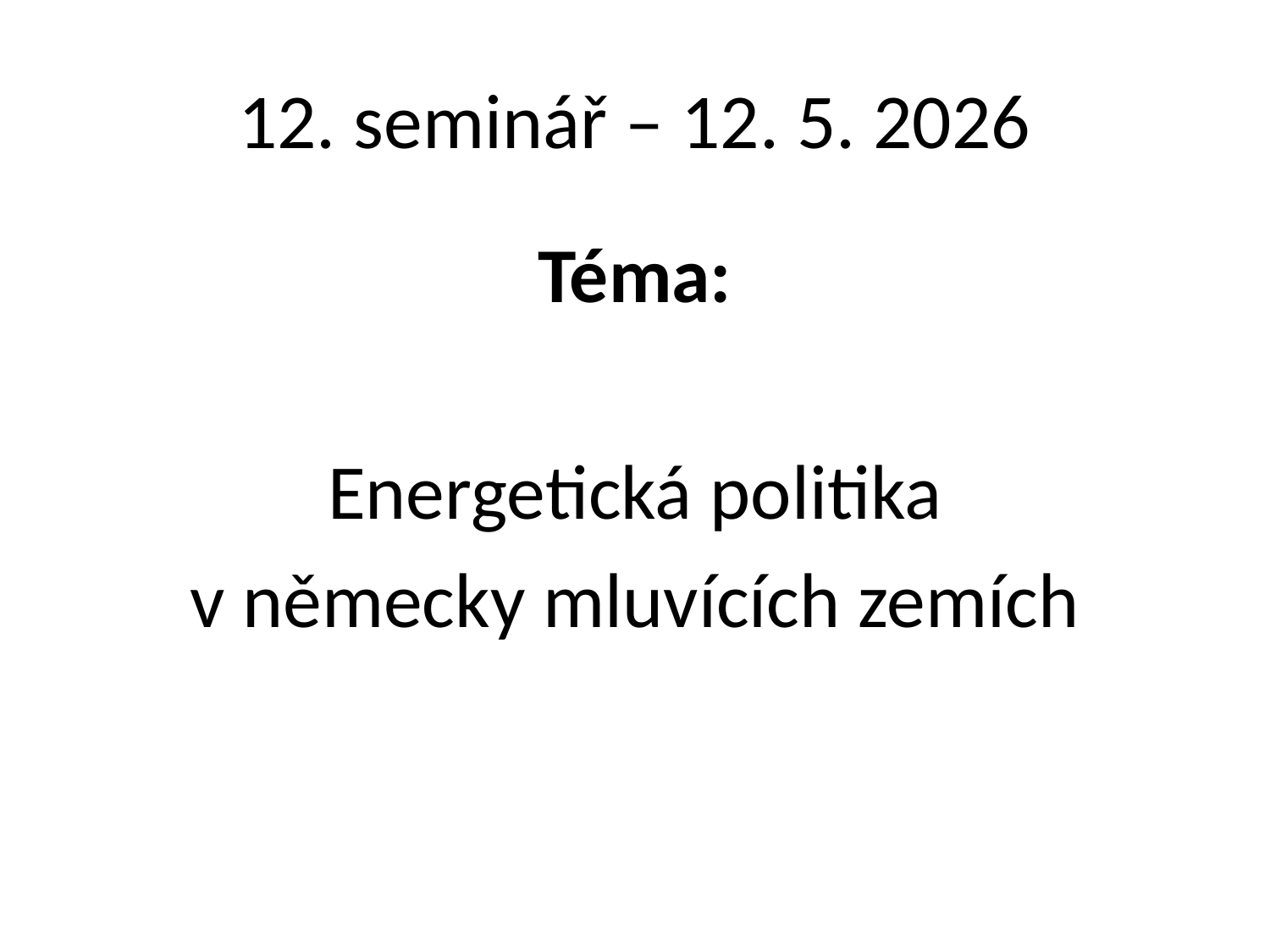

# 12. seminář – 12. 5. 2026
Téma:

Energetická politika
v německy mluvících zemích